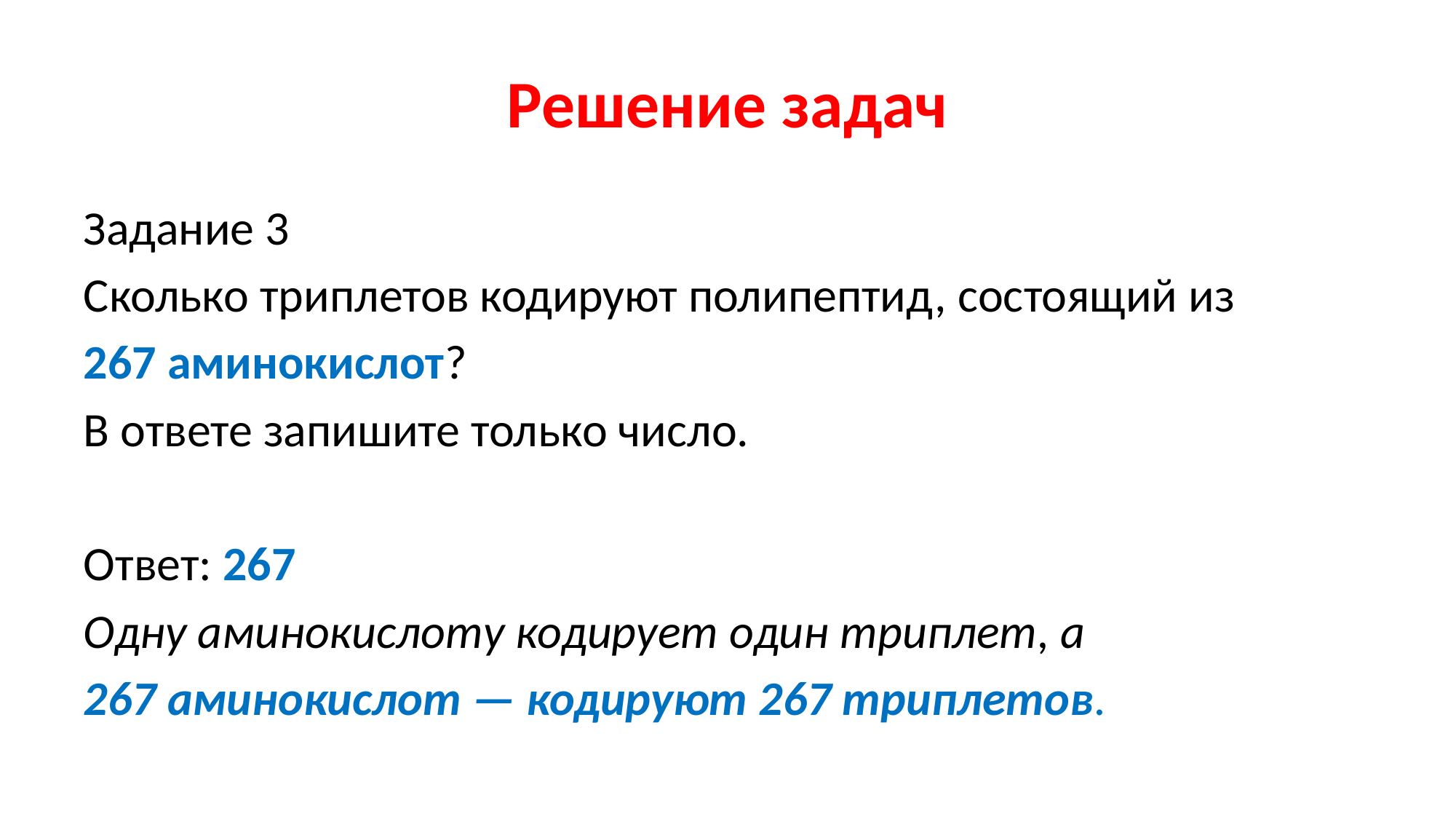

# Решение задач
Задание 3
Сколько триплетов кодируют полипептид, состоящий из
267 аминокислот?
В ответе запишите только число.

Ответ: 267
Одну аминокислоту кодирует один триплет, а
267 аминокислот — кодируют 267 триплетов.